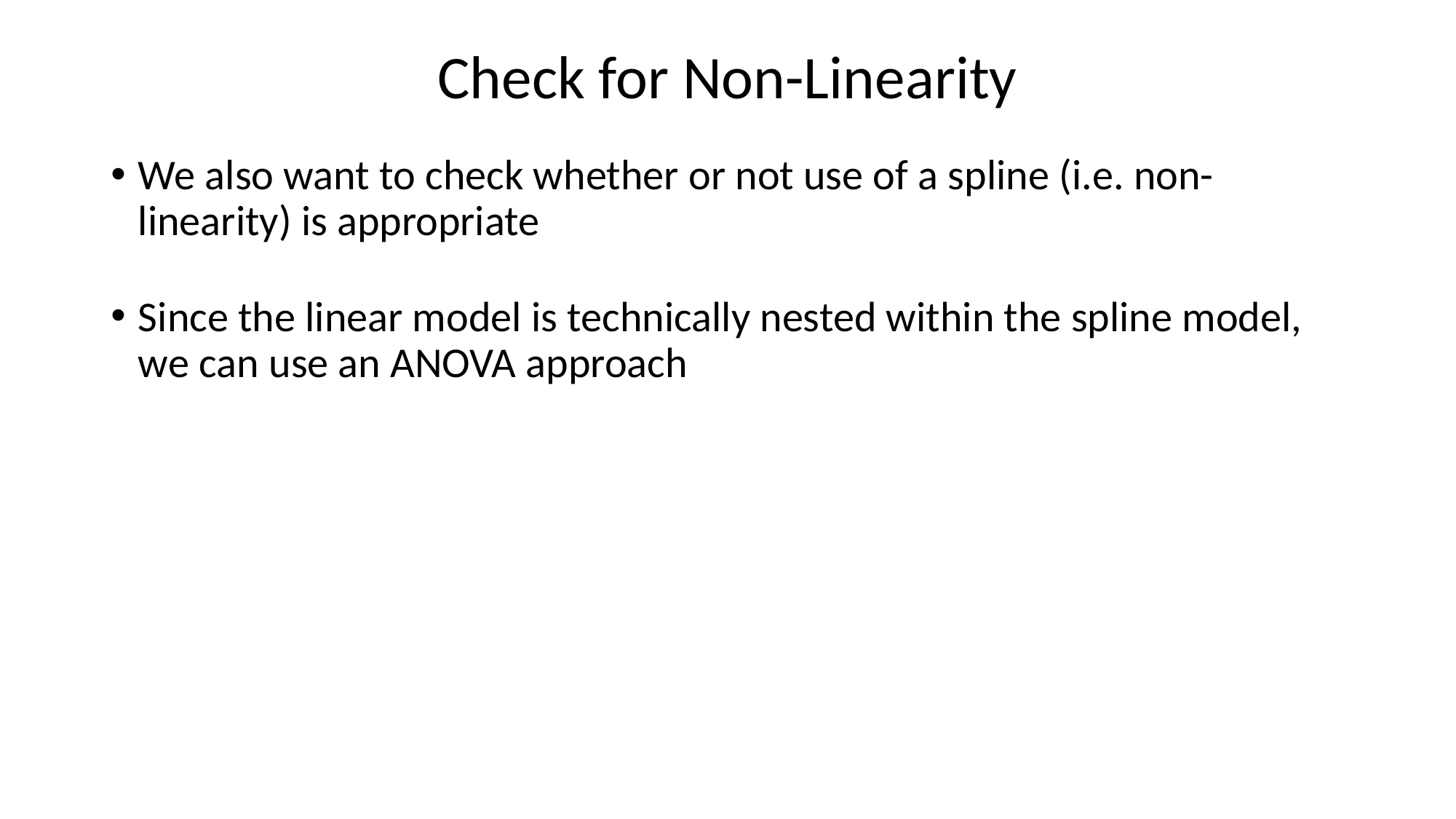

# Check for Non-Linearity
We also want to check whether or not use of a spline (i.e. non-linearity) is appropriate

Since the linear model is technically nested within the spline model, we can use an ANOVA approach